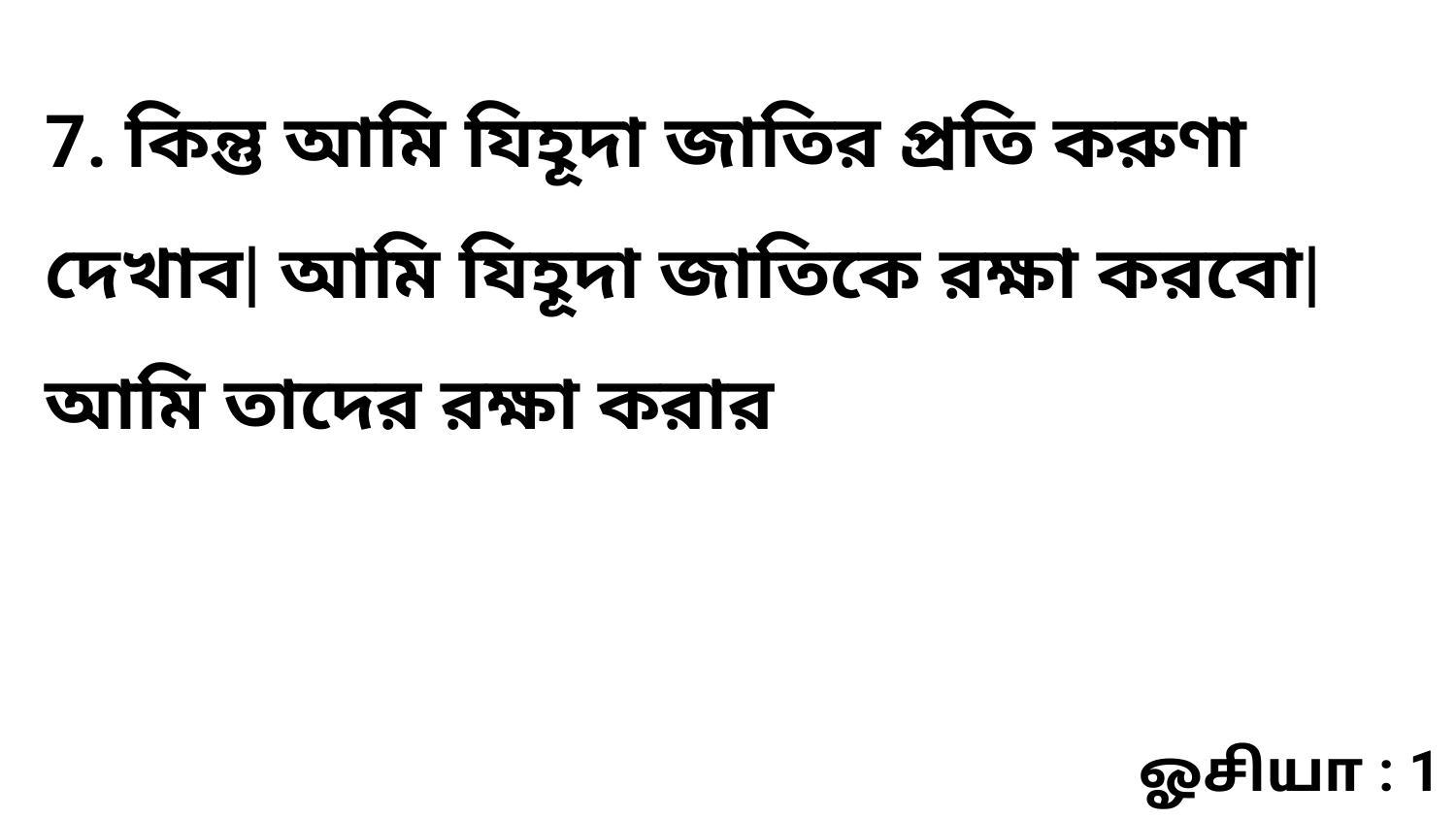

7. কিন্তু আমি যিহূদা জাতির প্রতি করুণা দেখাব| আমি যিহূদা জাতিকে রক্ষা করবো| আমি তাদের রক্ষা করার
ஓசியா : 1